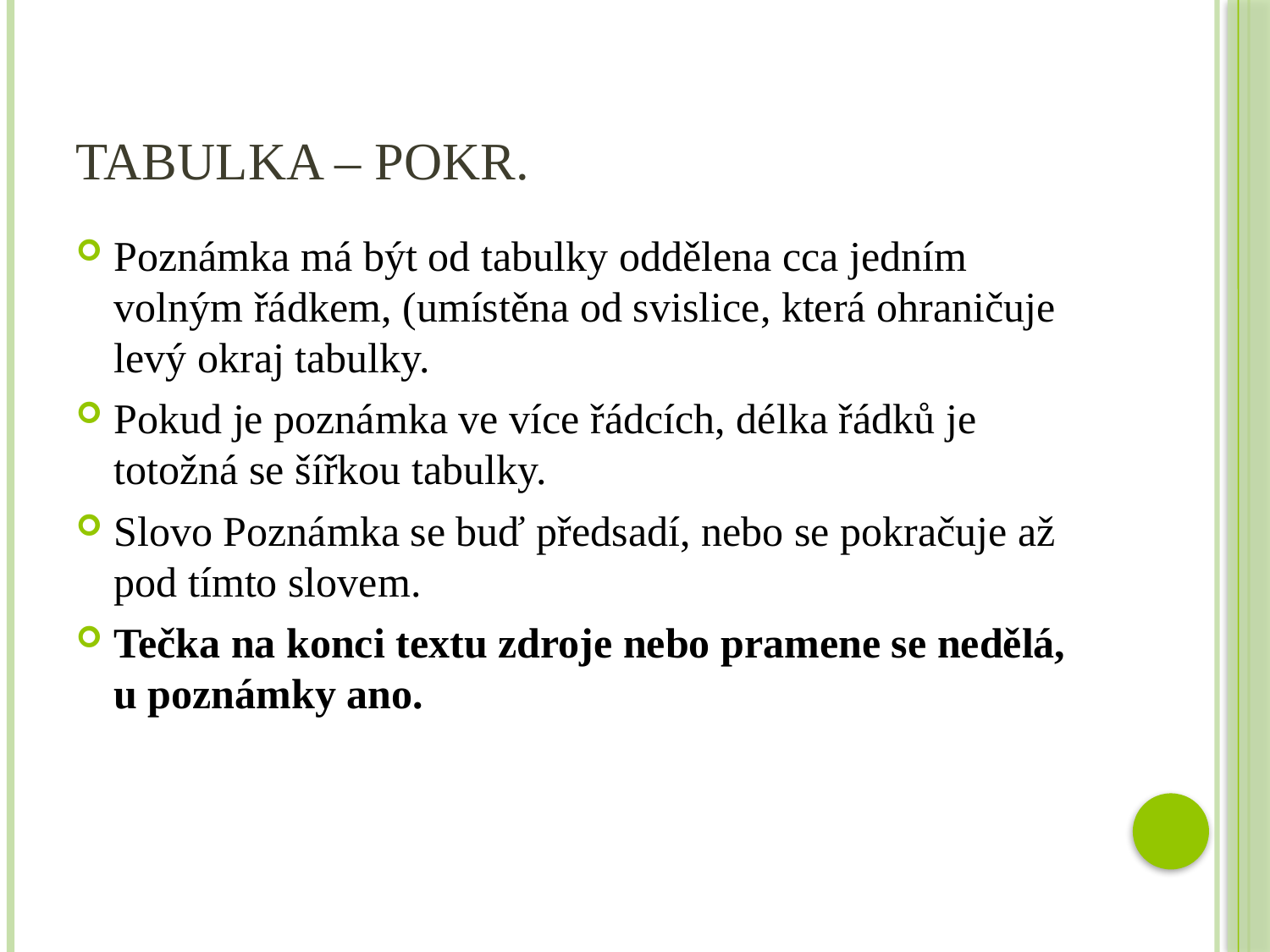

# Tabulka – pokr.
Poznámka má být od tabulky oddělena cca jedním volným řádkem, (umístěna od svislice, která ohraničuje levý okraj tabulky.
Pokud je poznámka ve více řádcích, délka řádků je totožná se šířkou tabulky.
Slovo Poznámka se buď předsadí, nebo se pokračuje až pod tímto slovem.
Tečka na konci textu zdroje nebo pramene se nedělá, u poznámky ano.